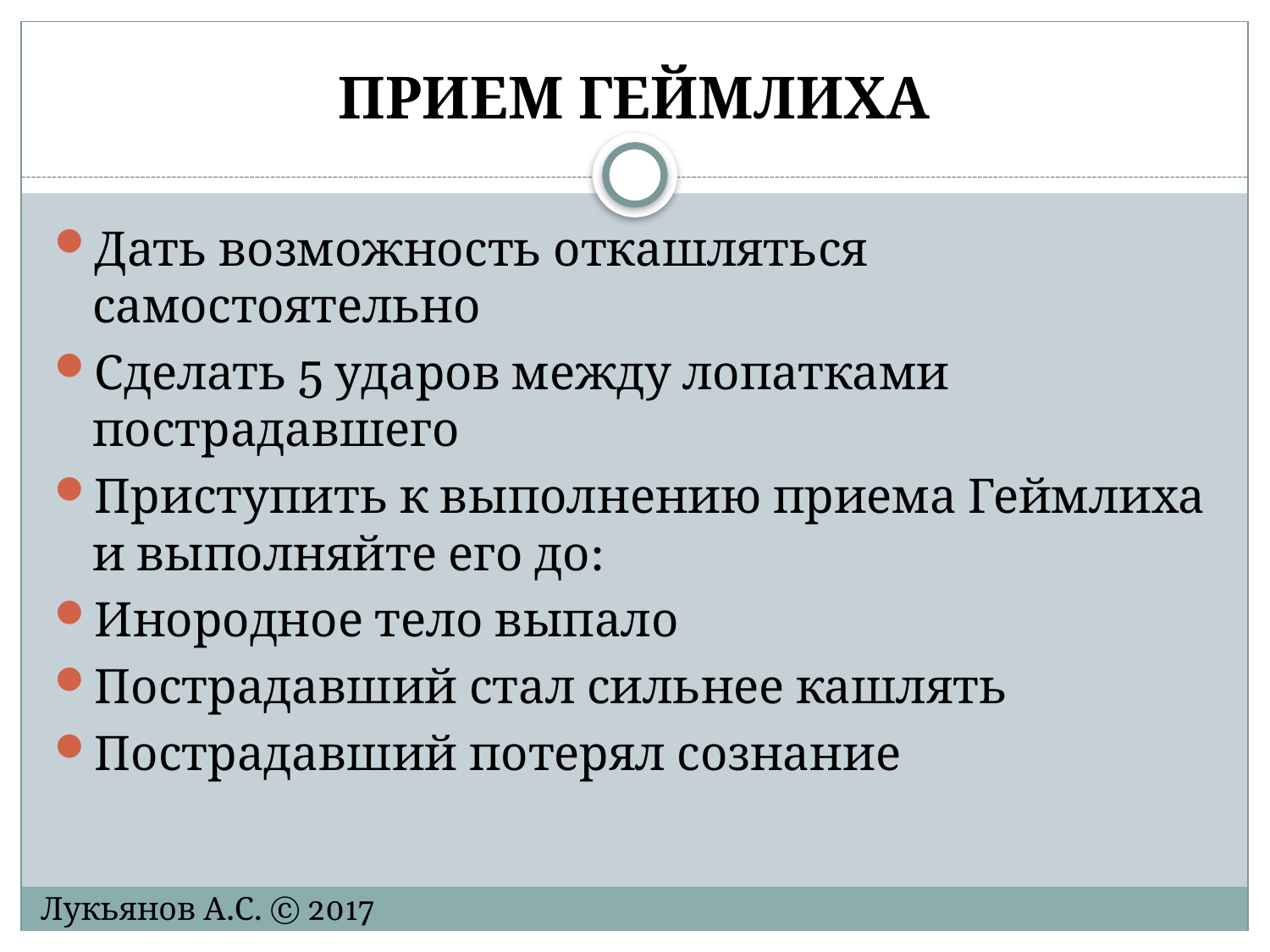

# ПРИЕМ ГЕЙМЛИХА
Дать возможность откашляться самостоятельно
Сделать 5 ударов между лопатками пострадавшего
Приступить к выполнению приема Геймлиха и выполняйте его до:
Инородное тело выпало
Пострадавший стал сильнее кашлять
Пострадавший потерял сознание
Лукьянов А.С. © 2017